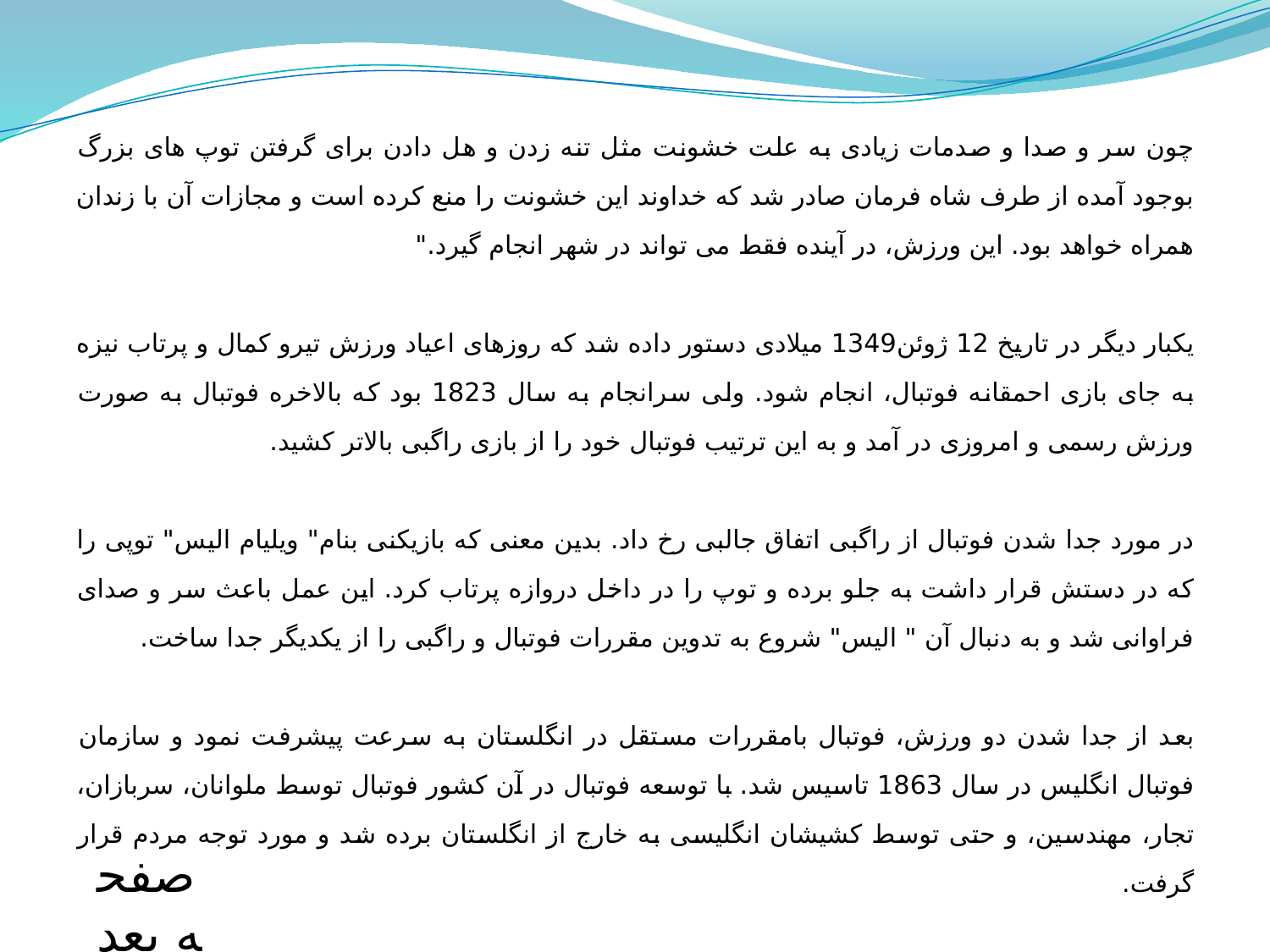

چون سر و صدا و صدمات زیادی به علت خشونت مثل تنه زدن و هل دادن برای گرفتن توپ های بزرگ بوجود آمده از طرف شاه فرمان صادر شد كه خداوند این خشونت را منع كرده است و مجازات آن با زندان همراه خواهد بود. این ورزش، در آینده فقط می تواند در شهر انجام گیرد."

یكبار دیگر در تاریخ 12 ژوئن1349 میلادی دستور داده شد كه روزهای اعیاد ورزش تیرو كمال و پرتاب نیزه به جای بازی احمقانه فوتبال، انجام شود. ولی سرانجام به سال 1823 بود كه بالاخره فوتبال به صورت ورزش رسمی و امروزی در آمد و به این ترتیب فوتبال خود را از بازی راگبی بالاتر كشید.

در مورد جدا شدن فوتبال از راگبی اتفاق جالبی رخ داد. بدین معنی كه بازیكنی بنام" ویلیام الیس" توپی را كه در دستش قرار داشت به جلو برده و توپ را در داخل دروازه پرتاب كرد. این عمل باعث سر و صدای فراوانی شد و به دنبال آن " الیس" شروع به تدوین مقررات فوتبال و راگبی را از یكدیگر جدا ساخت.

بعد از جدا شدن دو ورزش، فوتبال بامقررات مستقل در انگلستان به سرعت پیشرفت نمود و سازمان فوتبال انگلیس در سال 1863 تاسیس شد. با توسعه فوتبال در آن كشور فوتبال توسط ملوانان، سربازان، تجار، مهندسین، و حتی توسط كشیشان انگلیسی به خارج از انگلستان برده شد و مورد توجه مردم قرار گرفت.

بعد از انگلستان، دانمارك دومین كشوری بود كه در اروپا دارای سازمان ملی فوتبال شد.

صفحه بعد